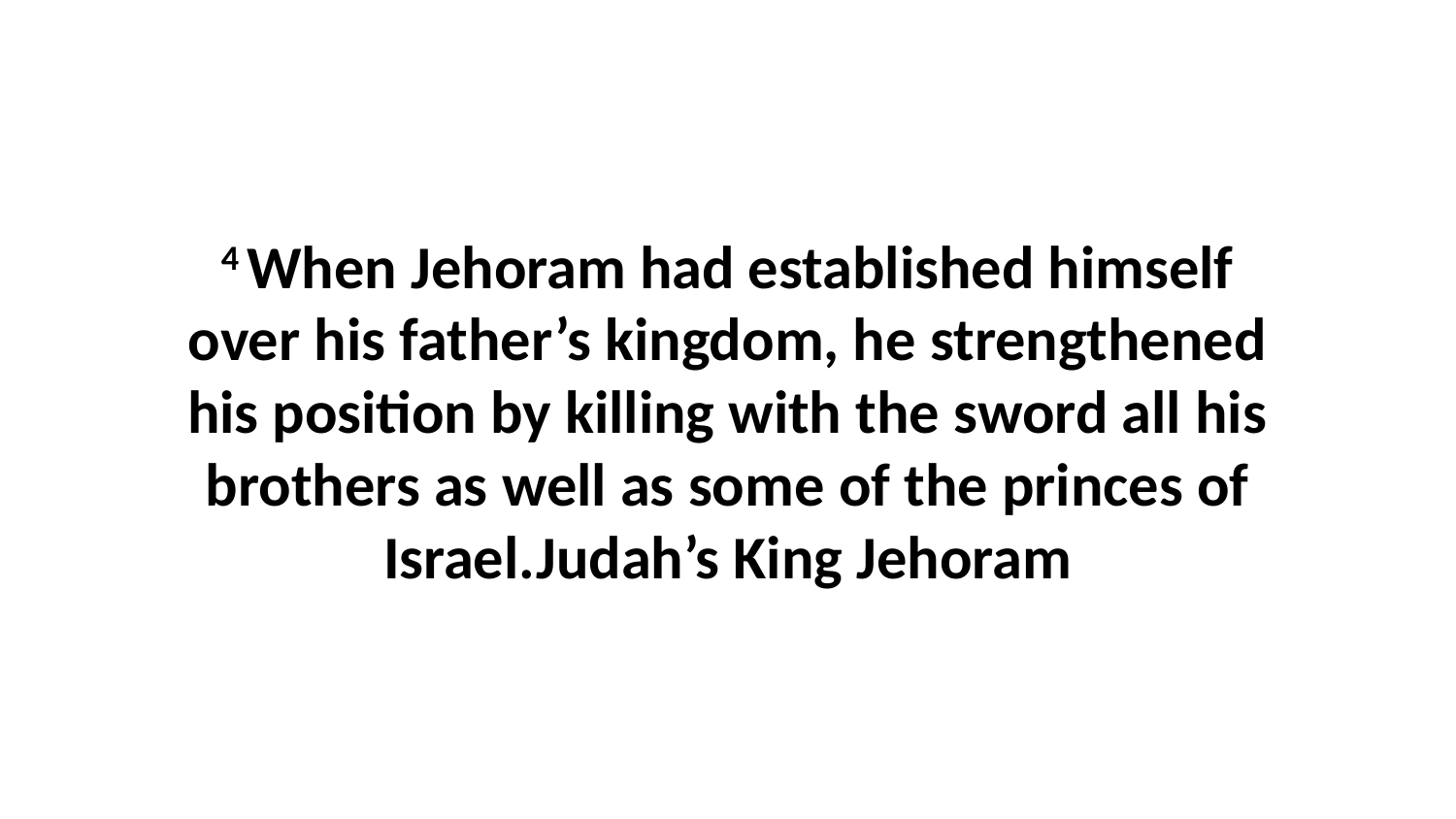

4 When Jehoram had established himself over his father’s kingdom, he strengthened his position by killing with the sword all his brothers as well as some of the princes of Israel.Judah’s King Jehoram